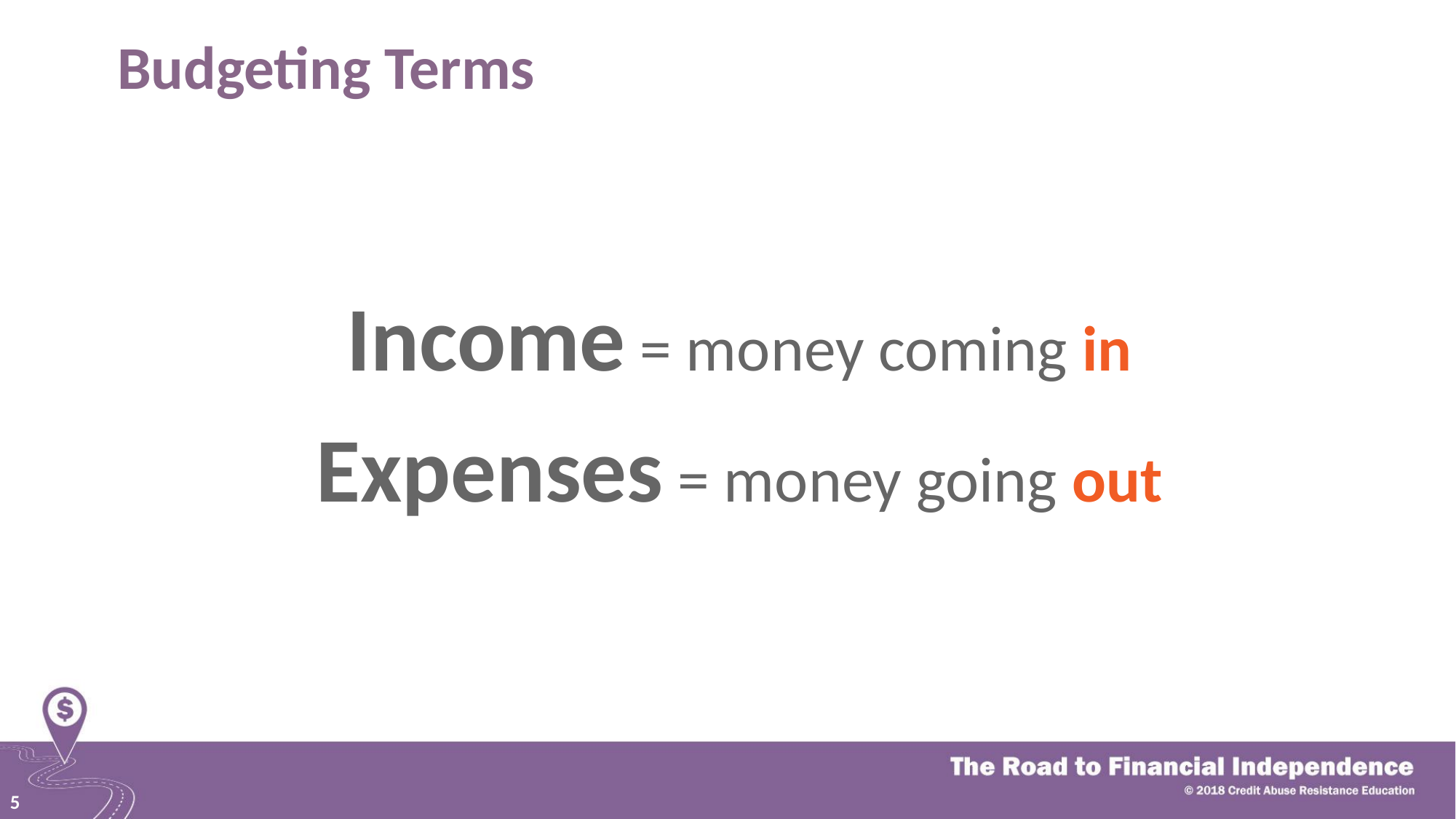

# Budgeting Terms
Income = money coming in

Expenses = money going out
5